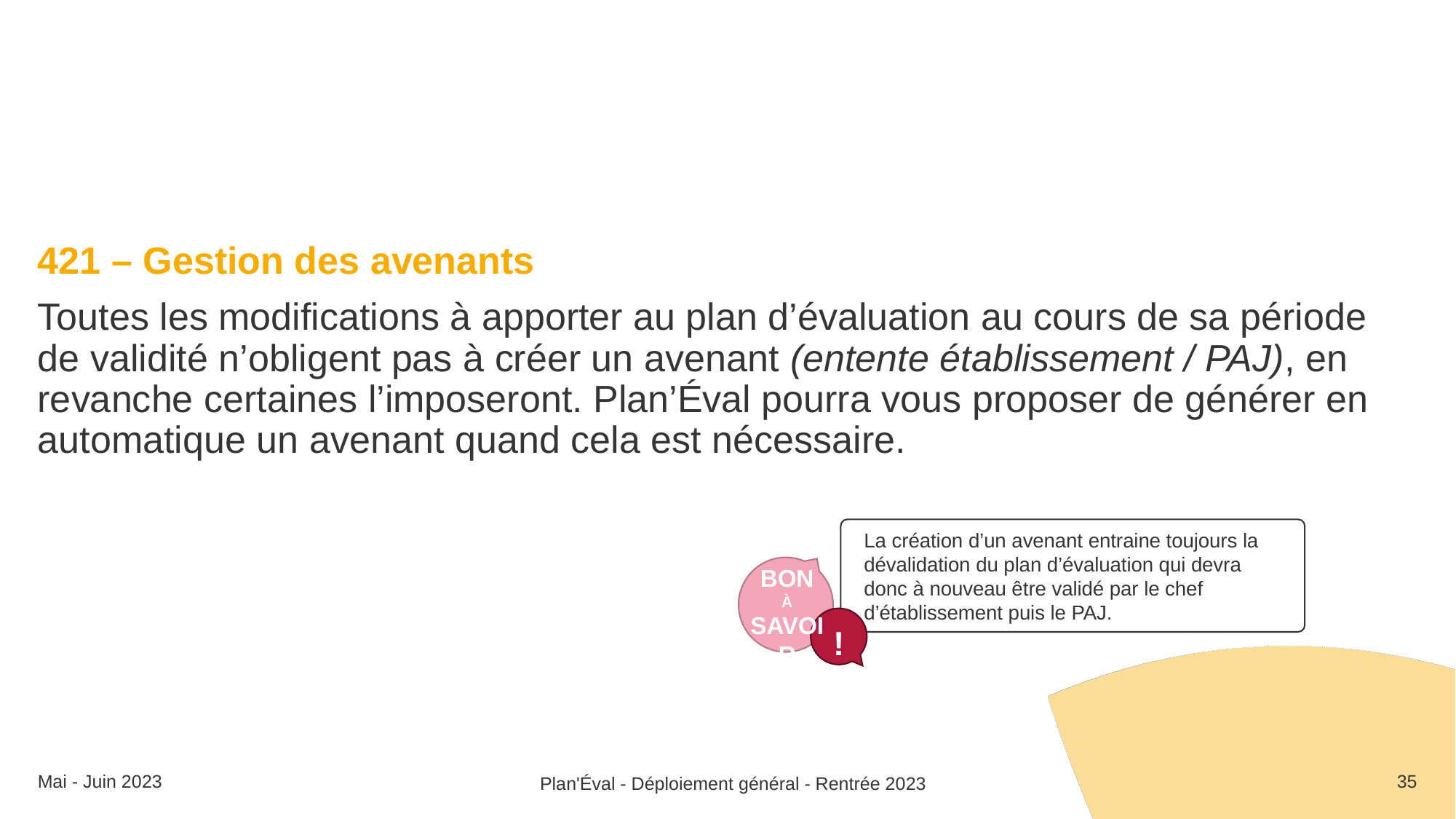

421 – Gestion des avenants
Toutes les modifications à apporter au plan d’évaluation au cours de sa période de validité n’obligent pas à créer un avenant (entente établissement / PAJ), en revanche certaines l’imposeront. Plan’Éval pourra vous proposer de générer en automatique un avenant quand cela est nécessaire.

La création d’un avenant entraine toujours la dévalidation du plan d’évaluation qui devra donc à nouveau être validé par le chef d’établissement puis le PAJ.

Bon
À
Savoir

!
Mai - Juin 2023
35
Plan'Éval - Déploiement général - Rentrée 2023